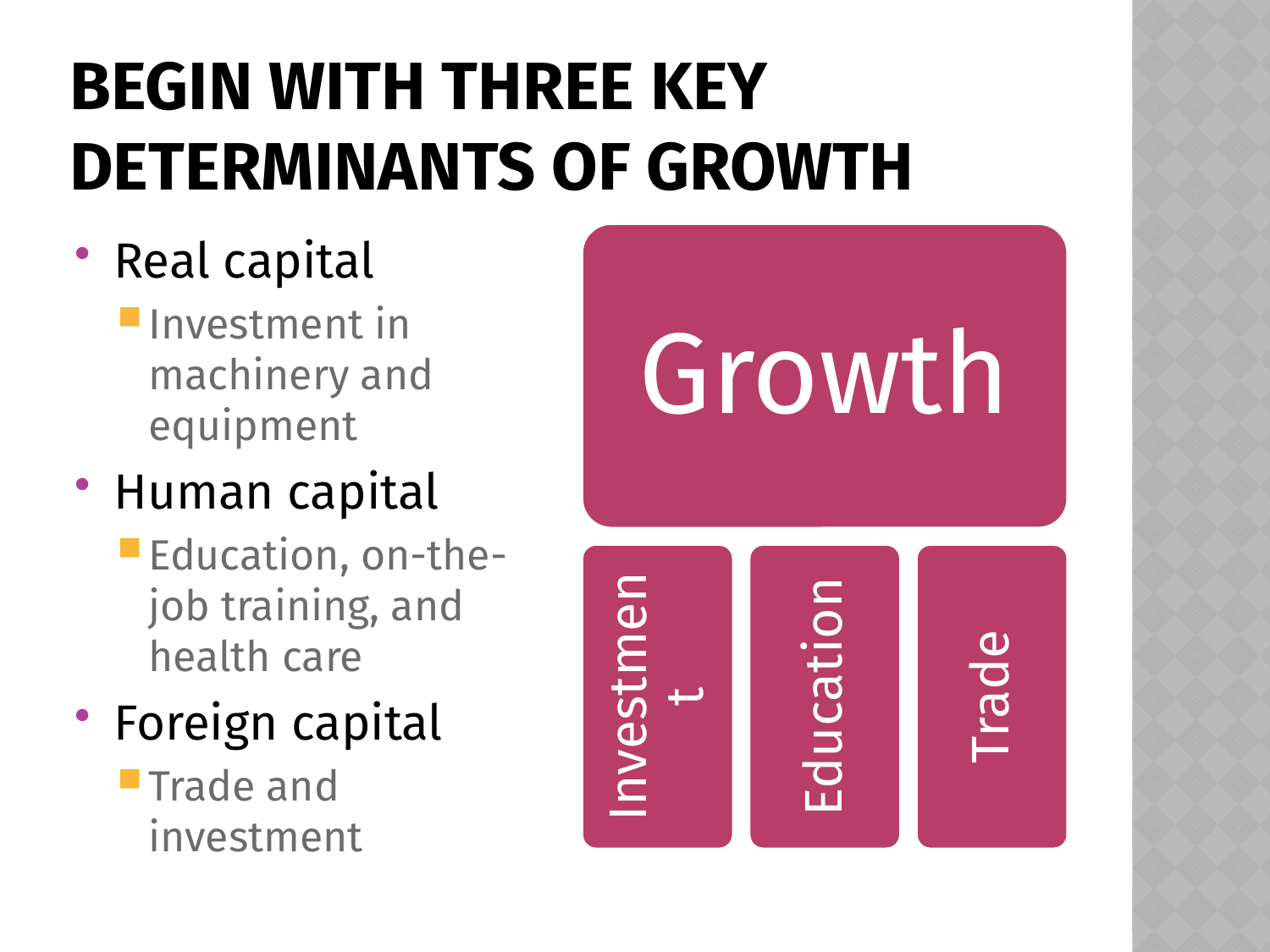

# Begin with Three key determinants of growth
Real capital
Investment in machinery and equipment
Human capital
Education, on-the-job training, and health care
Foreign capital
Trade and investment
Growth
Investment
Education
Trade